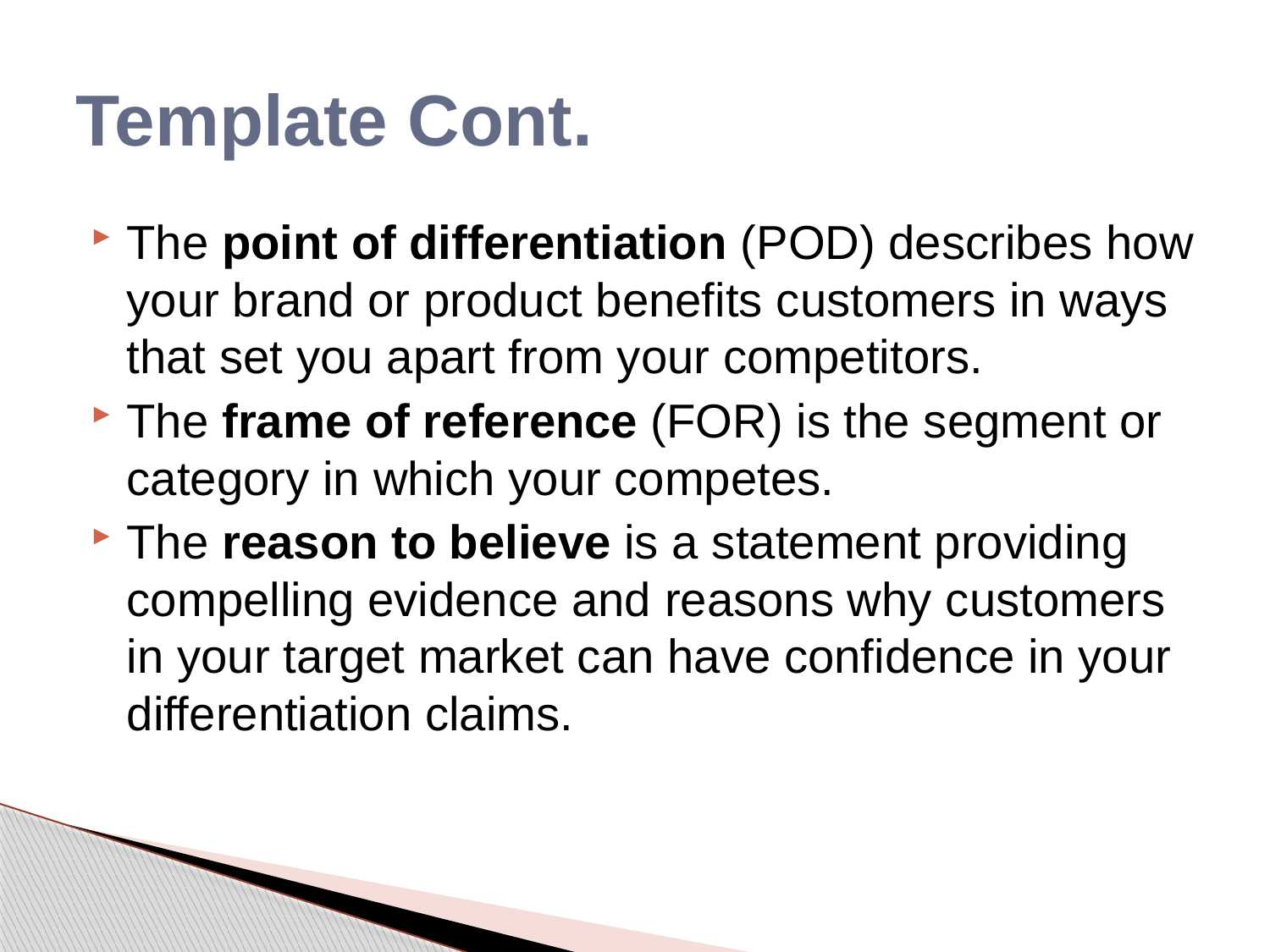

# Template Cont.
The point of differentiation (POD) describes how your brand or product benefits customers in ways that set you apart from your competitors.
The frame of reference (FOR) is the segment or category in which your competes.
The reason to believe is a statement providing compelling evidence and reasons why customers in your target market can have confidence in your differentiation claims.